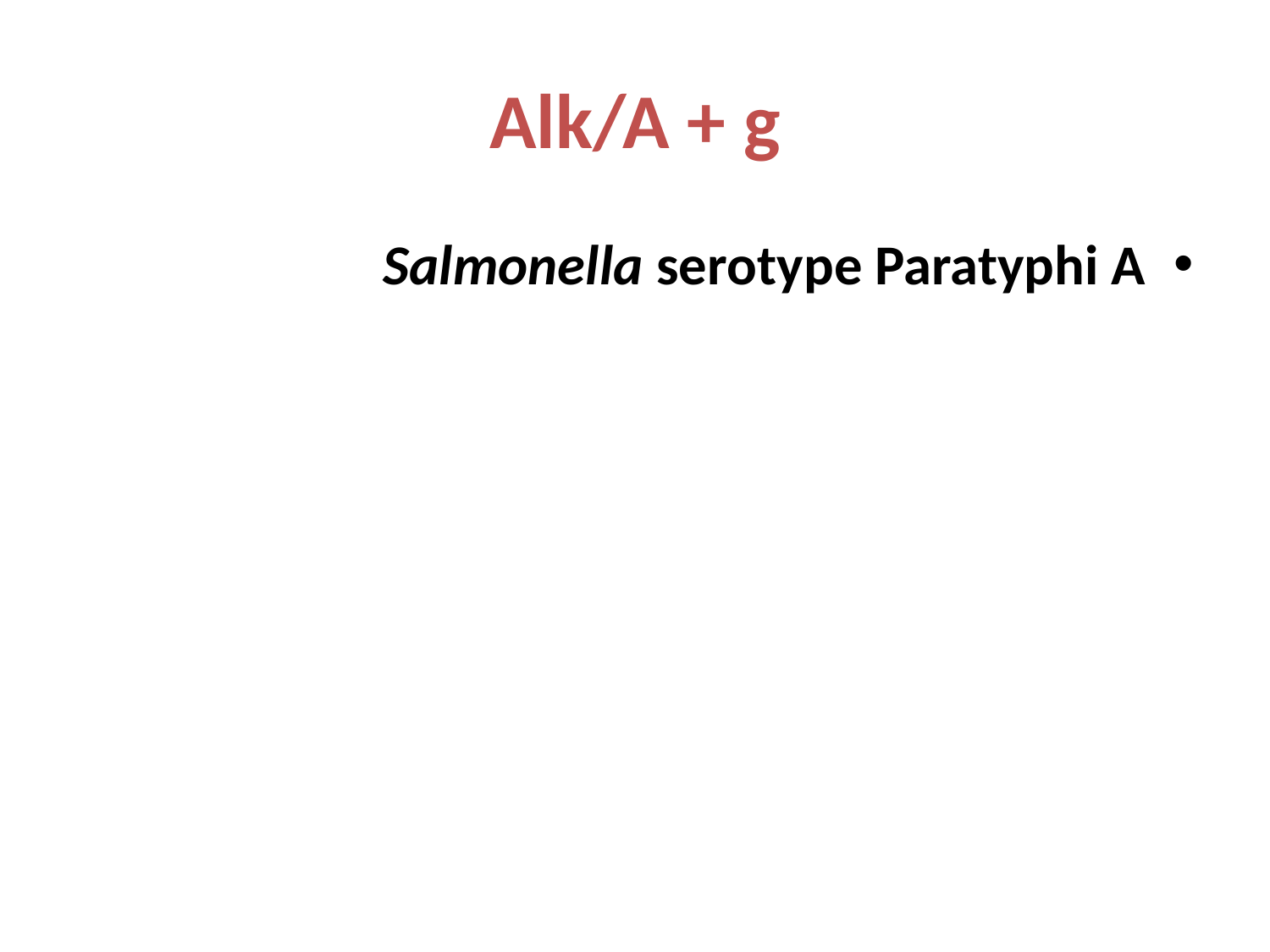

# Alk/A + g
Salmonella serotype Paratyphi A